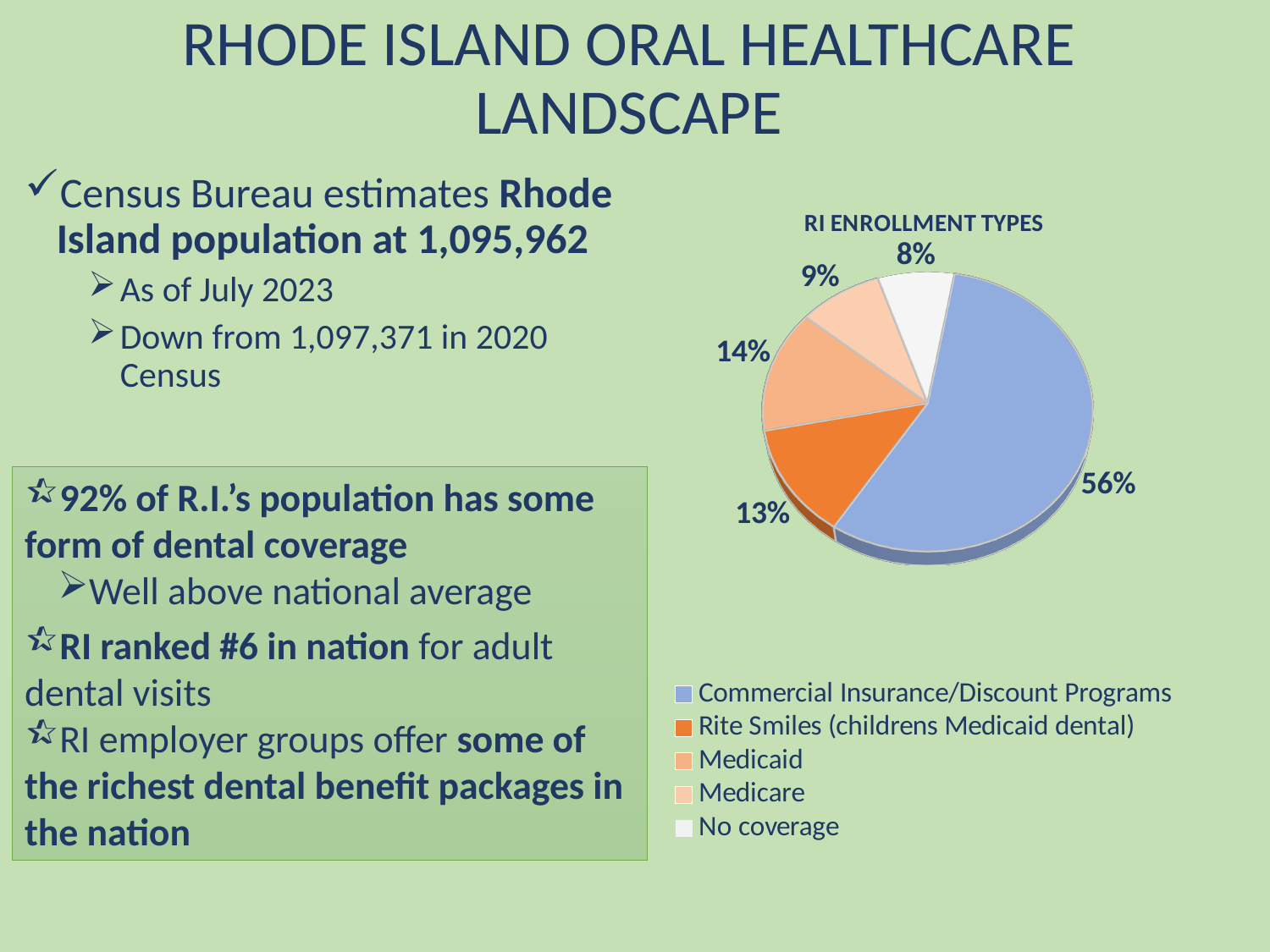

# RHODE ISLAND ORAL HEALTHCARE LANDSCAPE
Census Bureau estimates Rhode Island population at 1,095,962
As of July 2023
Down from 1,097,371 in 2020 Census

[unsupported chart]

92% of R.I.’s population has some form of dental coverage
Well above national average

RI ranked #6 in nation for adult dental visits
RI employer groups offer some of the richest dental benefit packages in the nation